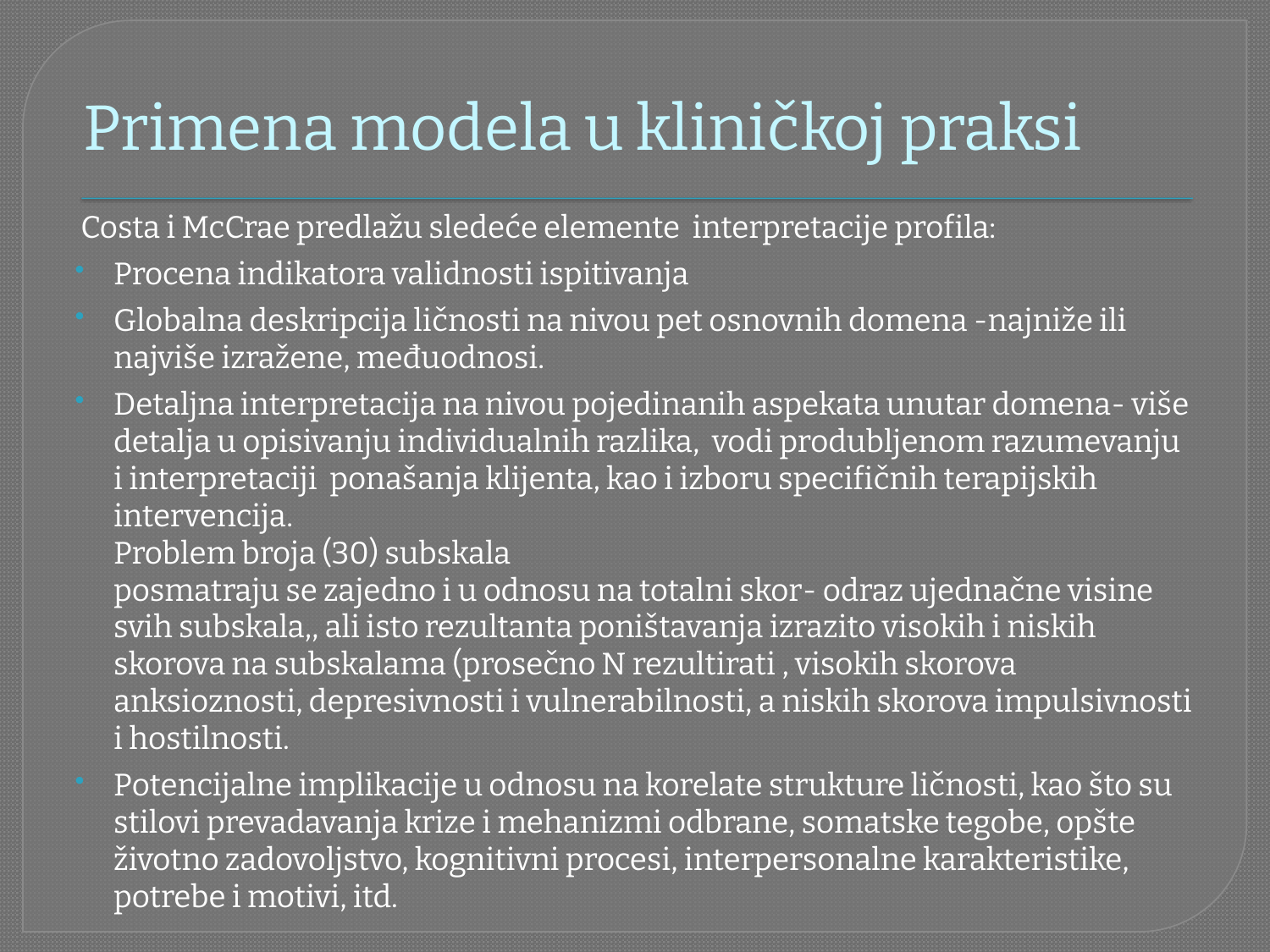

# Primena modela u kliničkoj praksi
 Costa i McCrae predlažu sledeće elemente  interpretacije profila:
Procena indikatora validnosti ispitivanja
Globalna deskripcija ličnosti na nivou pet osnovnih domena -najniže ili najviše izražene, međuodnosi.
Detaljna interpretacija na nivou pojedinanih aspekata unutar domena- više detalja u opisivanju individualnih razlika,  vodi produbljenom razumevanju i interpretaciji  ponašanja klijenta, kao i izboru specifičnih terapijskih intervencija.
Problem broja (30) subskala
posmatraju se zajedno i u odnosu na totalni skor- odraz ujednačne visine svih subskala,, ali isto rezultanta poništavanja izrazito visokih i niskih skorova na subskalama (prosečno N rezultirati , visokih skorova anksioznosti, depresivnosti i vulnerabilnosti, a niskih skorova impulsivnosti i hostilnosti.
Potencijalne implikacije u odnosu na korelate strukture ličnosti, kao što su   stilovi prevadavanja krize i mehanizmi odbrane, somatske tegobe, opšte životno zadovoljstvo, kognitivni procesi, interpersonalne karakteristike,  potrebe i motivi, itd.